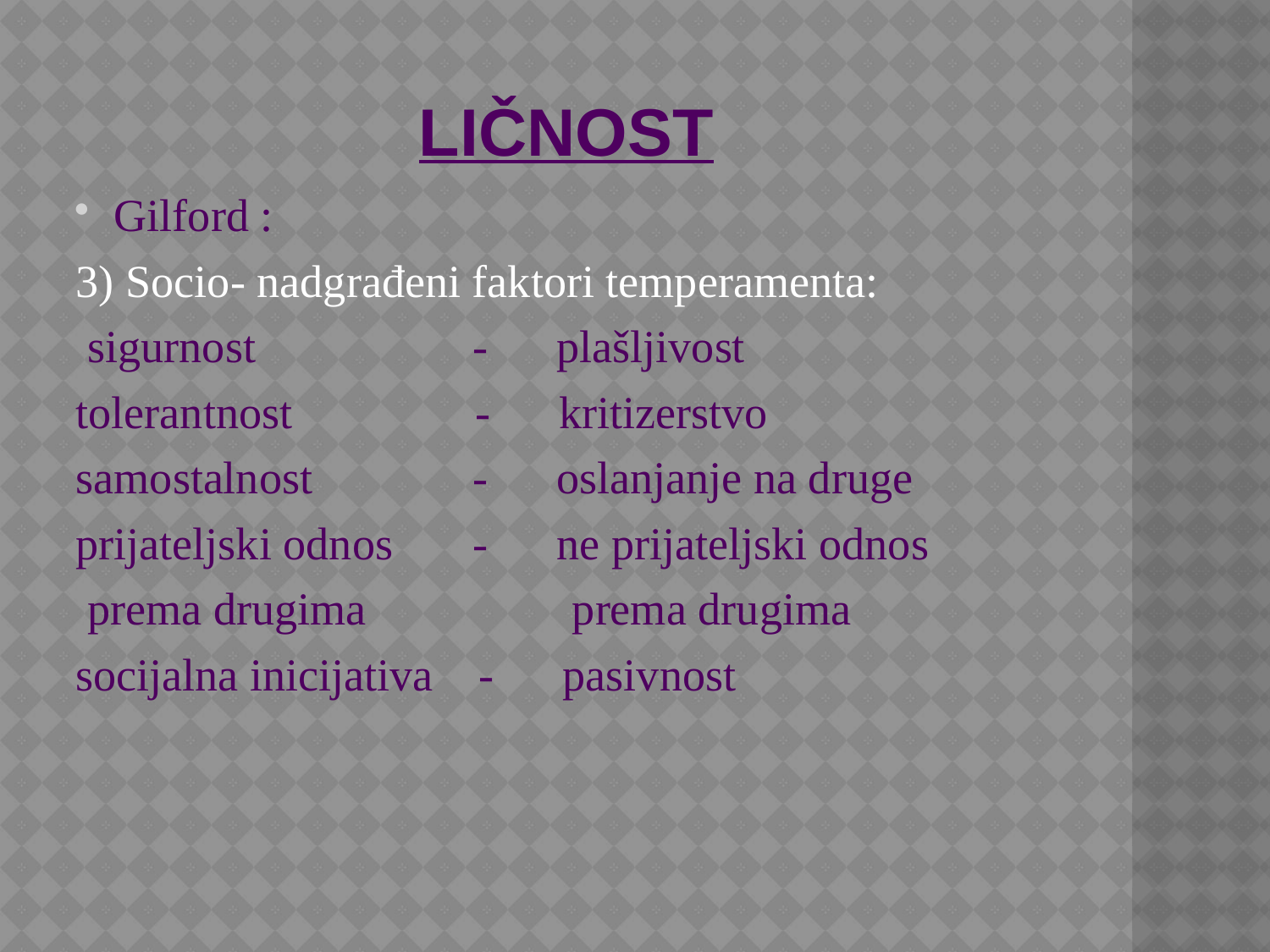

# LIČNOST
Gilford :
3) Socio- nadgrađeni faktori temperamenta:
 sigurnost                   -      plašljivost
tolerantnost                -      kritizerstvo
samostalnost              -      oslanjanje na druge
prijateljski odnos       -      ne prijateljski odnos
 prema drugima                  prema drugima
socijalna inicijativa    -      pasivnost